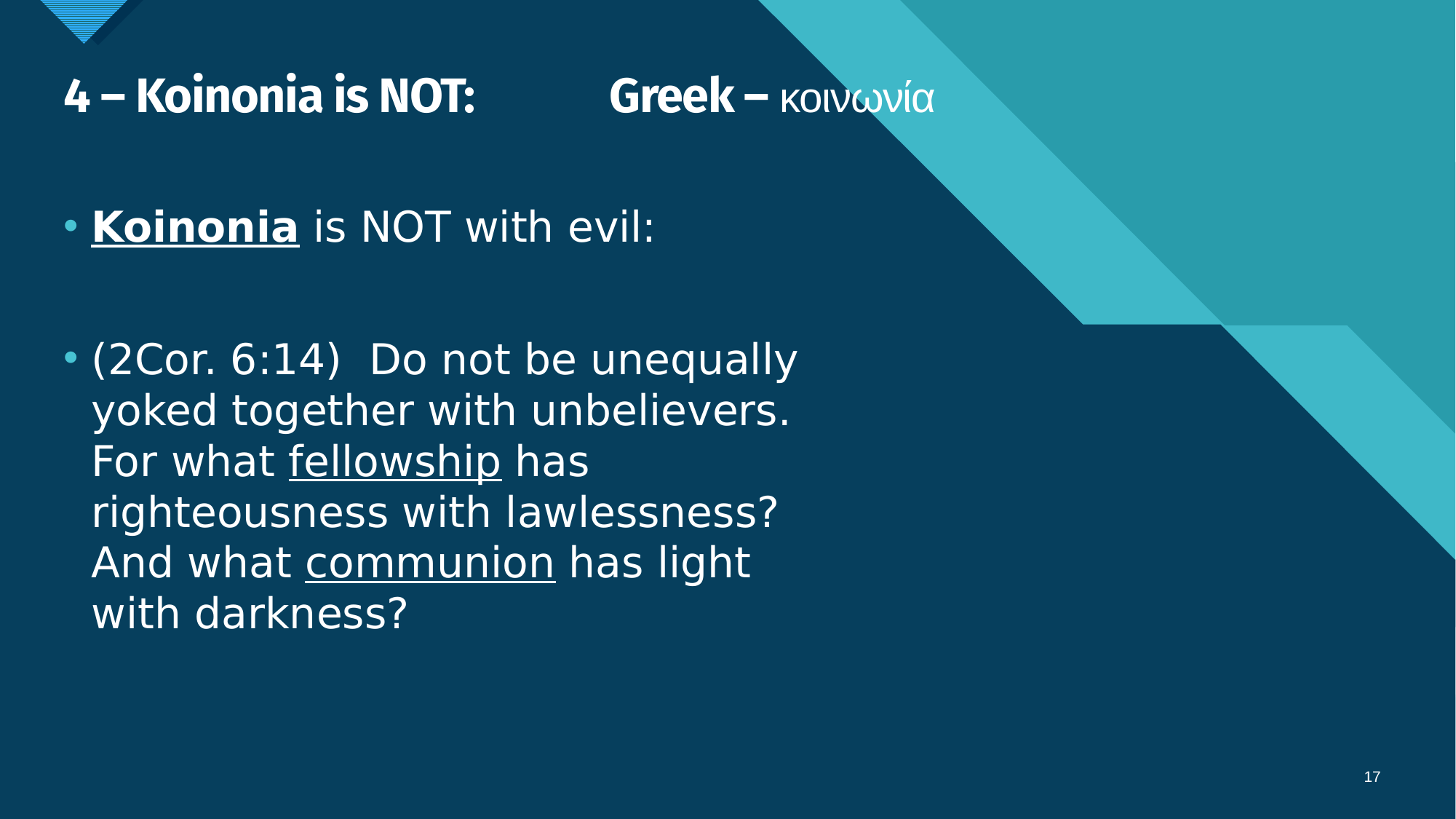

# 4 – Koinonia is NOT:		Greek – κοινωνία
Koinonia is NOT with evil:

(2Cor. 6:14)  Do not be unequally yoked together with unbelievers. For what fellowship has righteousness with lawlessness? And what communion has light with darkness?
17